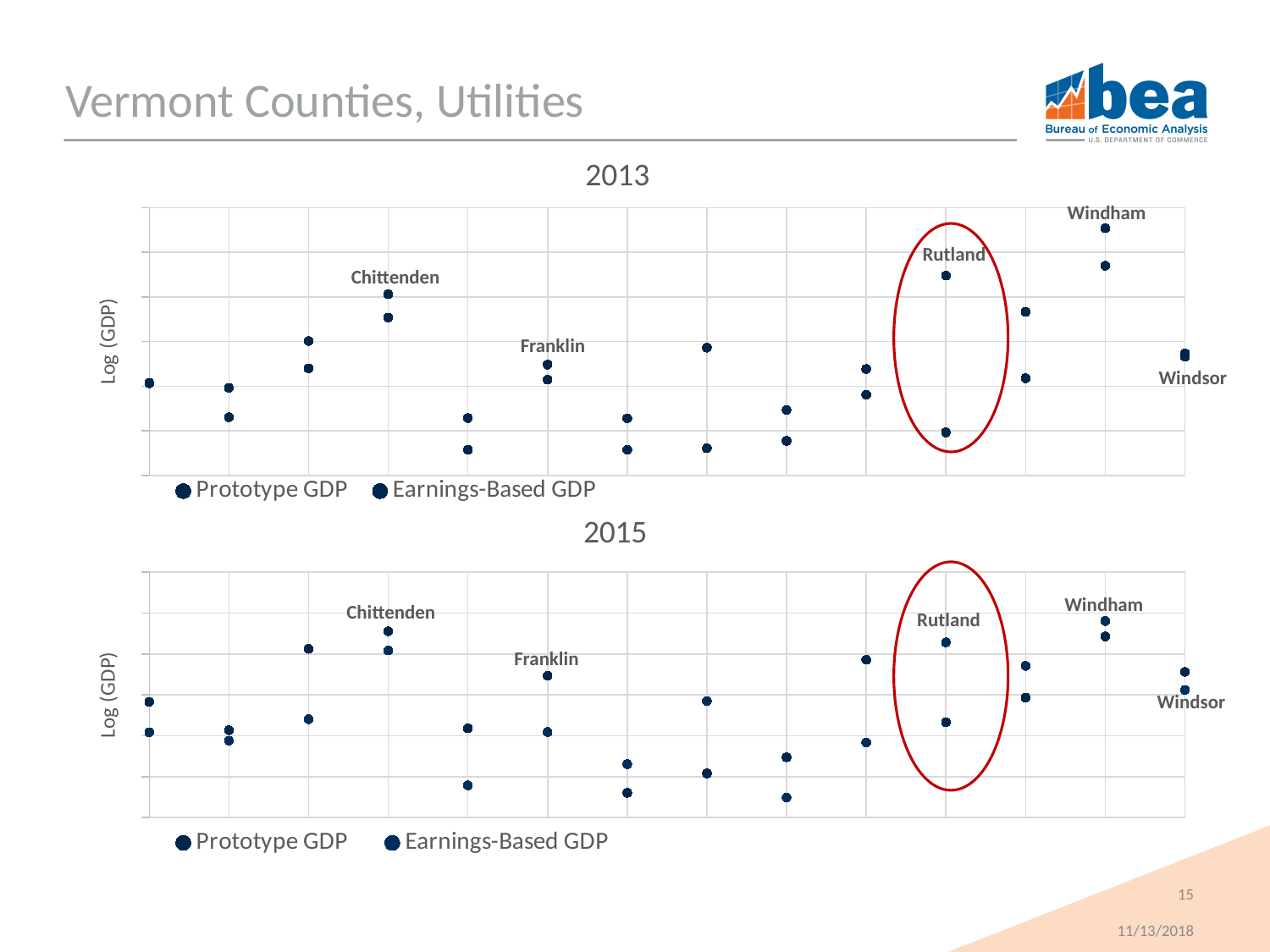

# Vermont Counties, Utilities

### Chart

| Category | Prototype GDP | Earnings-Based GDP |
|---|---|---|
2013
Windham

Rutland
Chittenden
Franklin
Windsor

### Chart

| Category | Prototype GDP | Earnings-Based GDP |
|---|---|---|
Windham
Chittenden
Rutland
Franklin
Windsor
15
11/13/2018